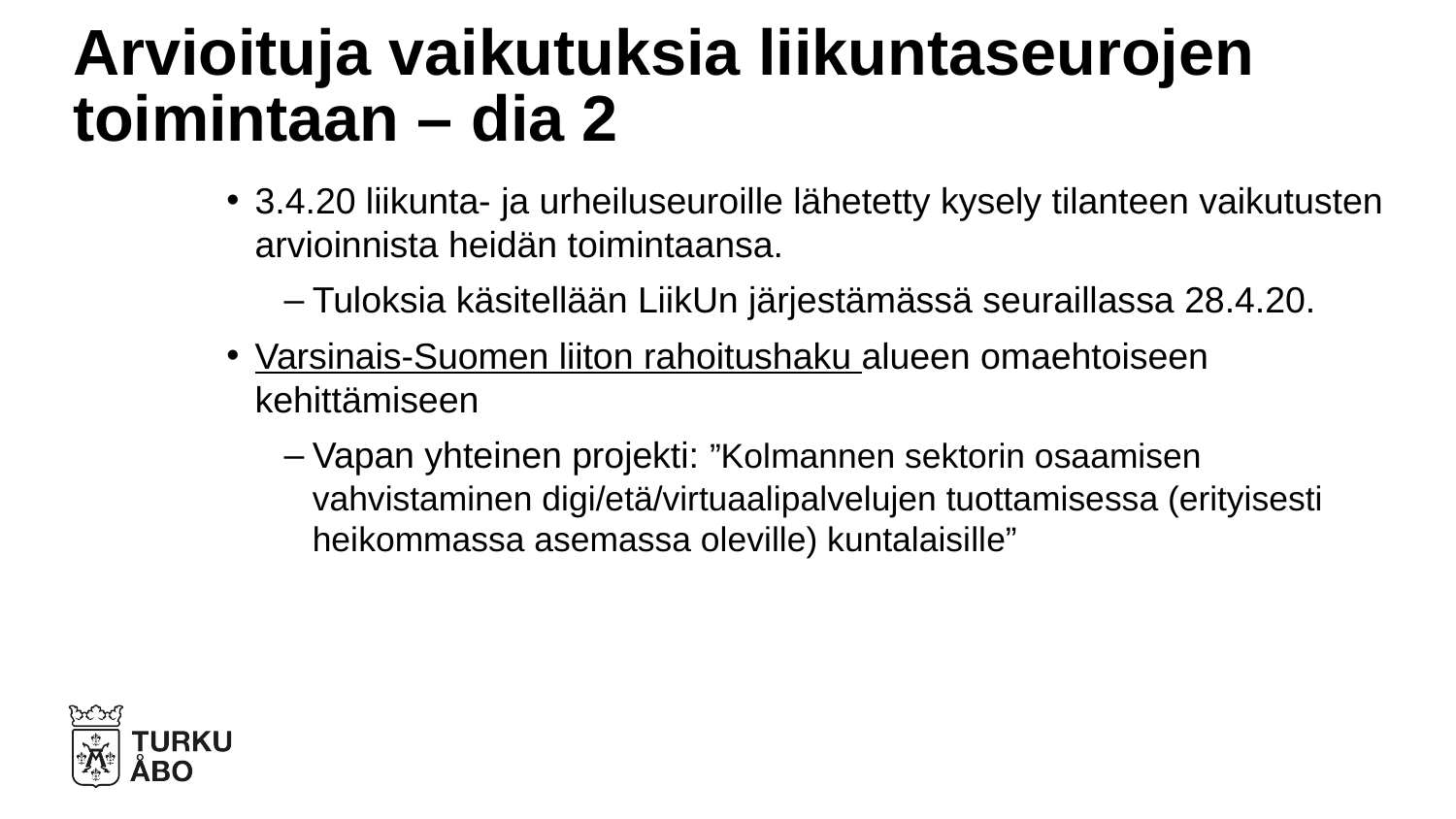

# Arvioituja vaikutuksia liikuntaseurojen toimintaan – dia 2
3.4.20 liikunta- ja urheiluseuroille lähetetty kysely tilanteen vaikutusten arvioinnista heidän toimintaansa.
Tuloksia käsitellään LiikUn järjestämässä seuraillassa 28.4.20.
Varsinais-Suomen liiton rahoitushaku alueen omaehtoiseen kehittämiseen
Vapan yhteinen projekti: ”Kolmannen sektorin osaamisen vahvistaminen digi/etä/virtuaalipalvelujen tuottamisessa (erityisesti heikommassa asemassa oleville) kuntalaisille”